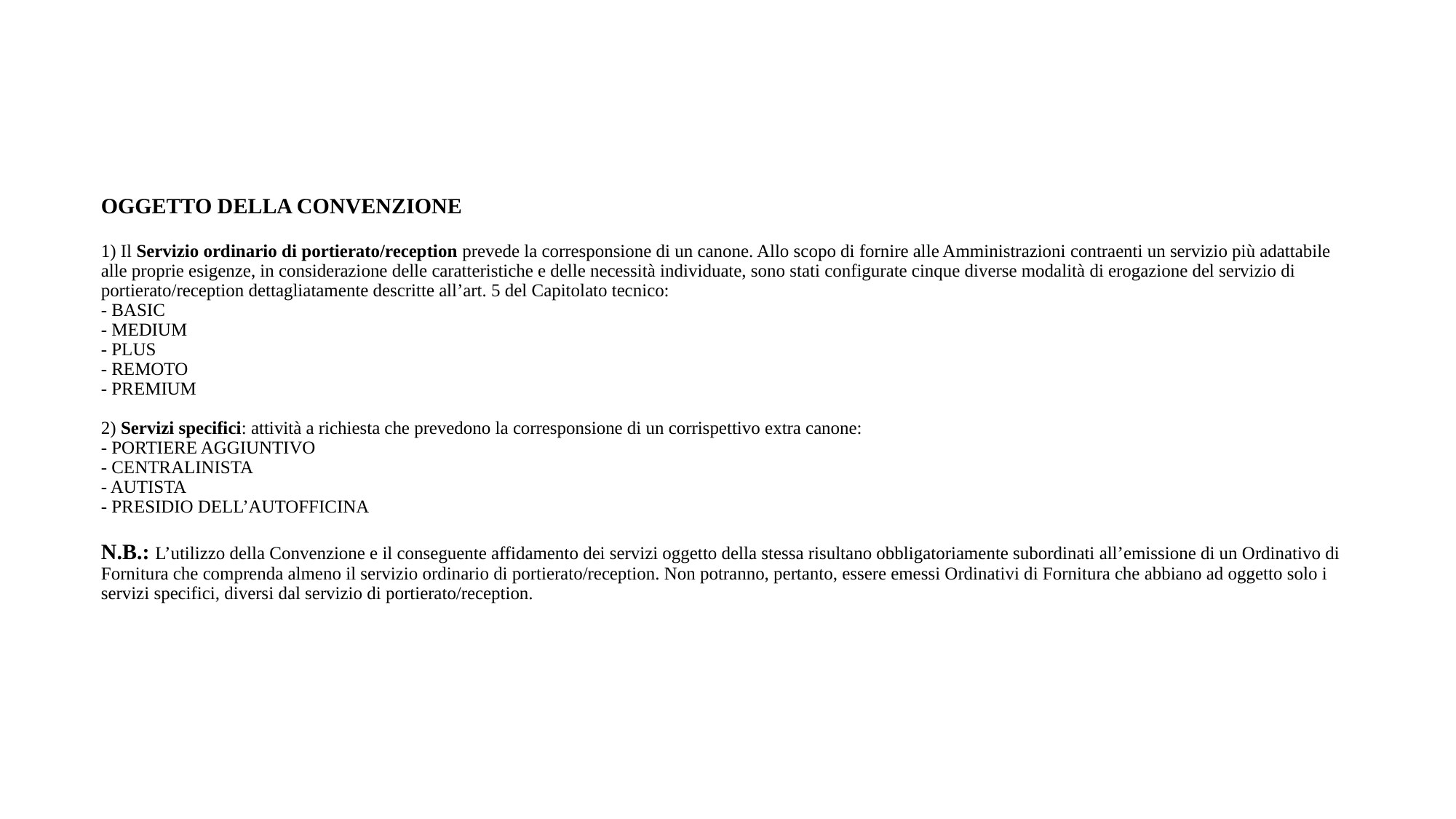

OGGETTO DELLA CONVENZIONE
1) Il Servizio ordinario di portierato/reception prevede la corresponsione di un canone. Allo scopo di fornire alle Amministrazioni contraenti un servizio più adattabile alle proprie esigenze, in considerazione delle caratteristiche e delle necessità individuate, sono stati configurate cinque diverse modalità di erogazione del servizio di portierato/reception dettagliatamente descritte all’art. 5 del Capitolato tecnico:
- BASIC
- MEDIUM
- PLUS
- REMOTO
- PREMIUM
2) Servizi specifici: attività a richiesta che prevedono la corresponsione di un corrispettivo extra canone:
- PORTIERE AGGIUNTIVO
- CENTRALINISTA
- AUTISTA
- PRESIDIO DELL’AUTOFFICINA
N.B.: L’utilizzo della Convenzione e il conseguente affidamento dei servizi oggetto della stessa risultano obbligatoriamente subordinati all’emissione di un Ordinativo di Fornitura che comprenda almeno il servizio ordinario di portierato/reception. Non potranno, pertanto, essere emessi Ordinativi di Fornitura che abbiano ad oggetto solo i servizi specifici, diversi dal servizio di portierato/reception.